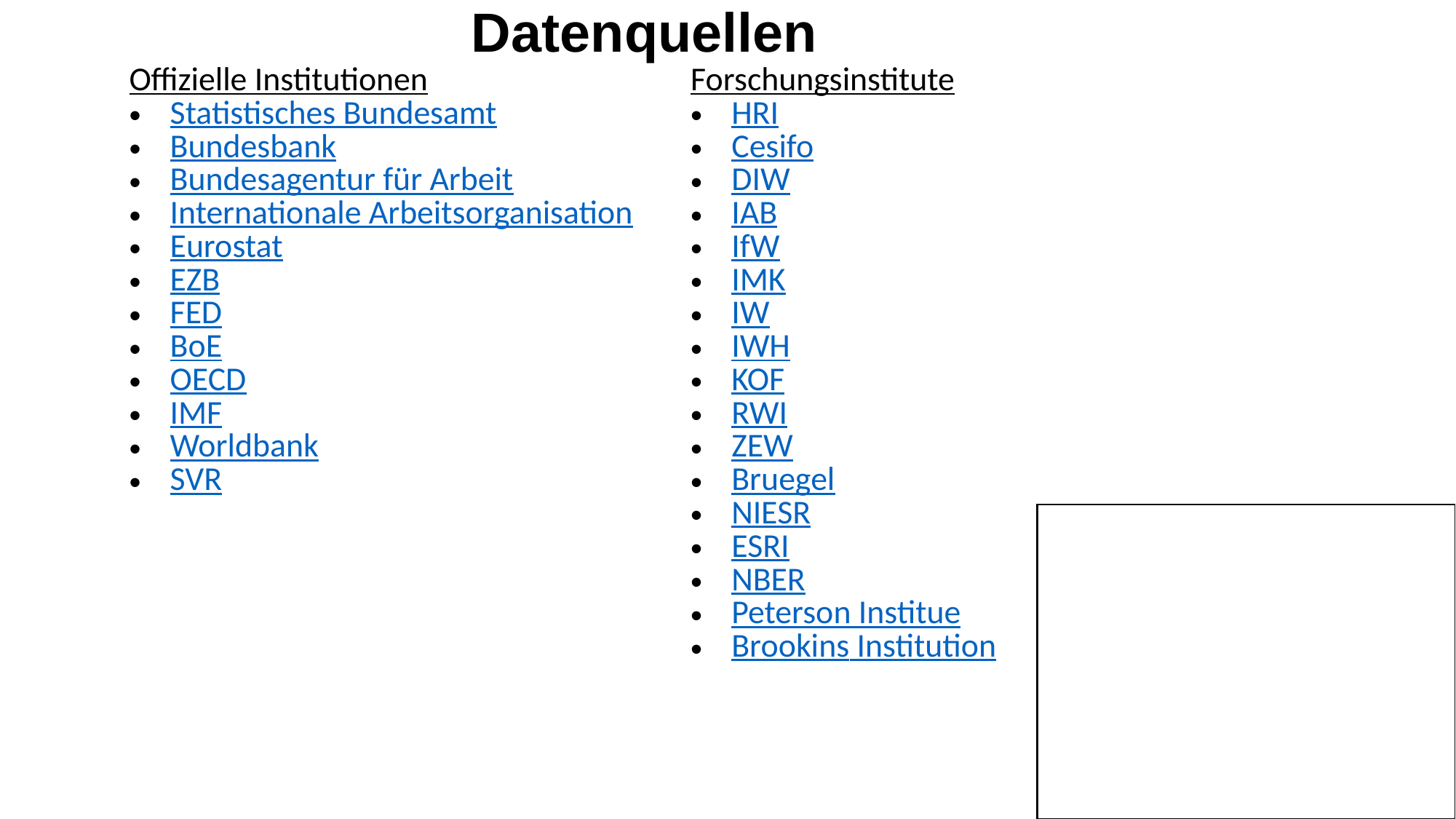

Datenquellen
| Offizielle Institutionen Statistisches Bundesamt Bundesbank Bundesagentur für Arbeit Internationale Arbeitsorganisation Eurostat EZB FED BoE OECD IMF Worldbank SVR | Forschungsinstitute HRI Cesifo DIW IAB IfW IMK IW IWH KOF RWI ZEW Bruegel NIESR ESRI NBER Peterson Institue Brookins Institution |
| --- | --- |